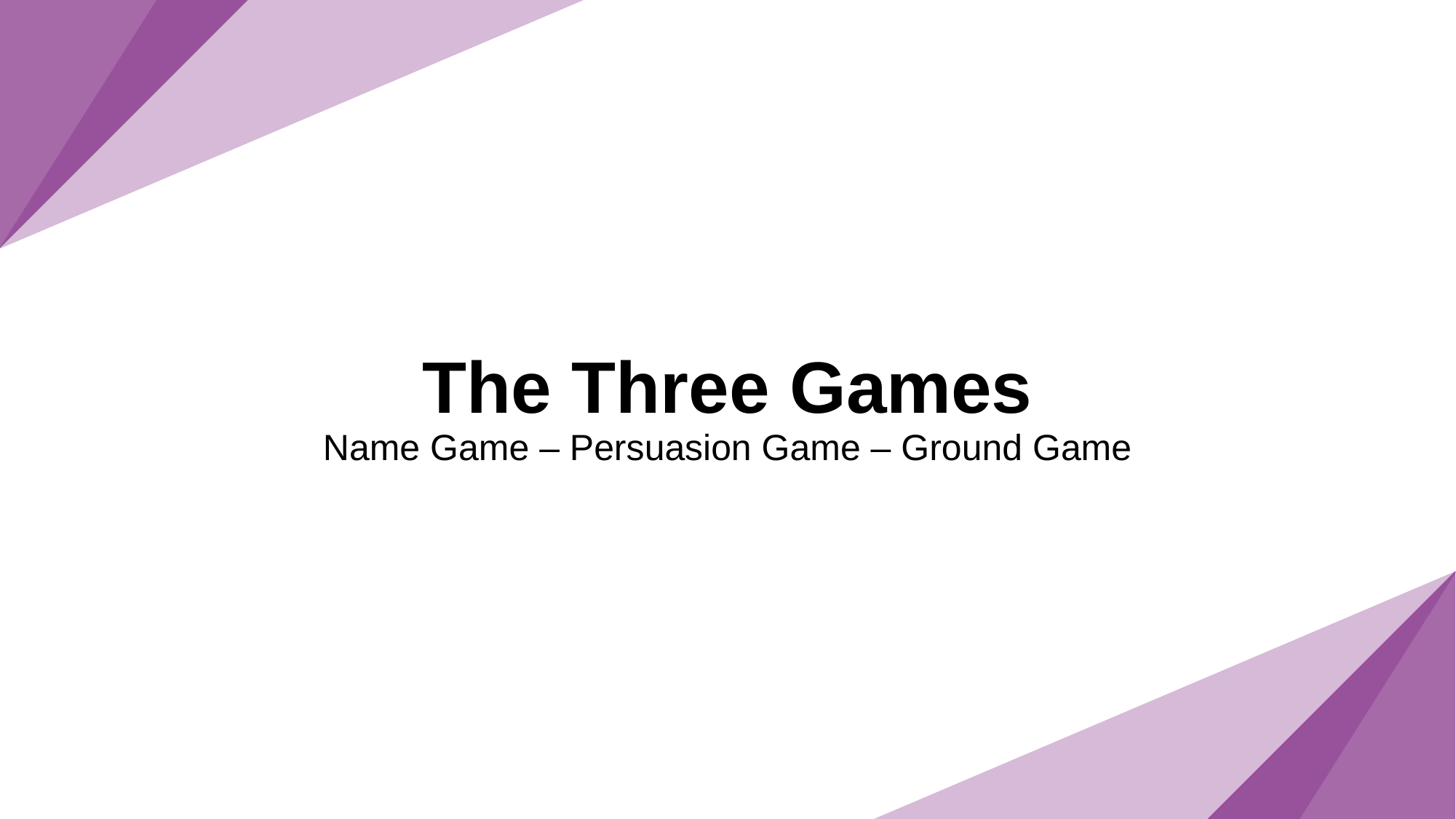

# The Three Games Name Game – Persuasion Game – Ground Game